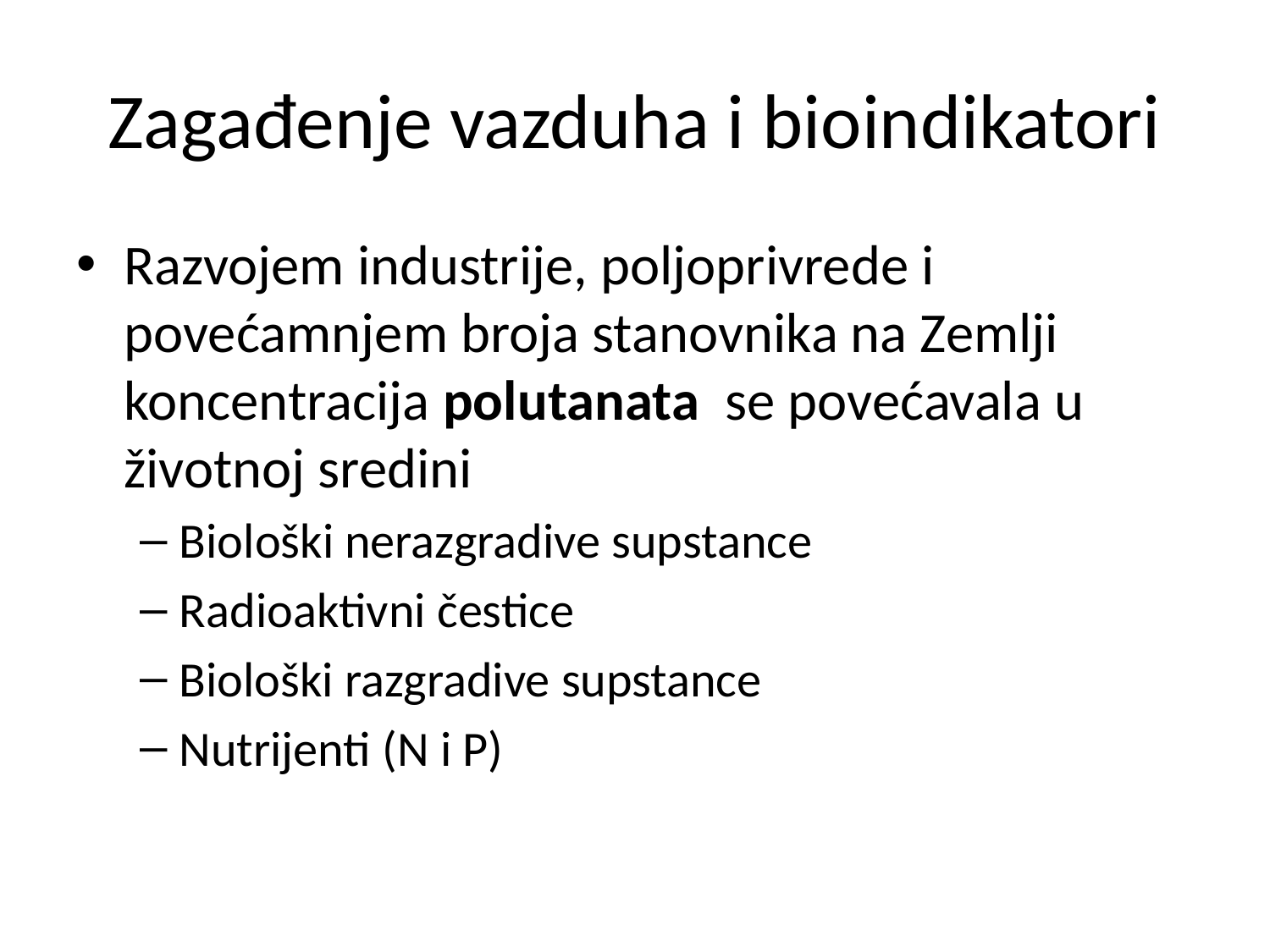

# Zagađenje vazduha i bioindikatori
Razvojem industrije, poljoprivrede i povećamnjem broja stanovnika na Zemlji koncentracija polutanata  se povećavala u životnoj sredini
Biološki nerazgradive supstance
Radioaktivni čestice
Biološki razgradive supstance
Nutrijenti (N i P)